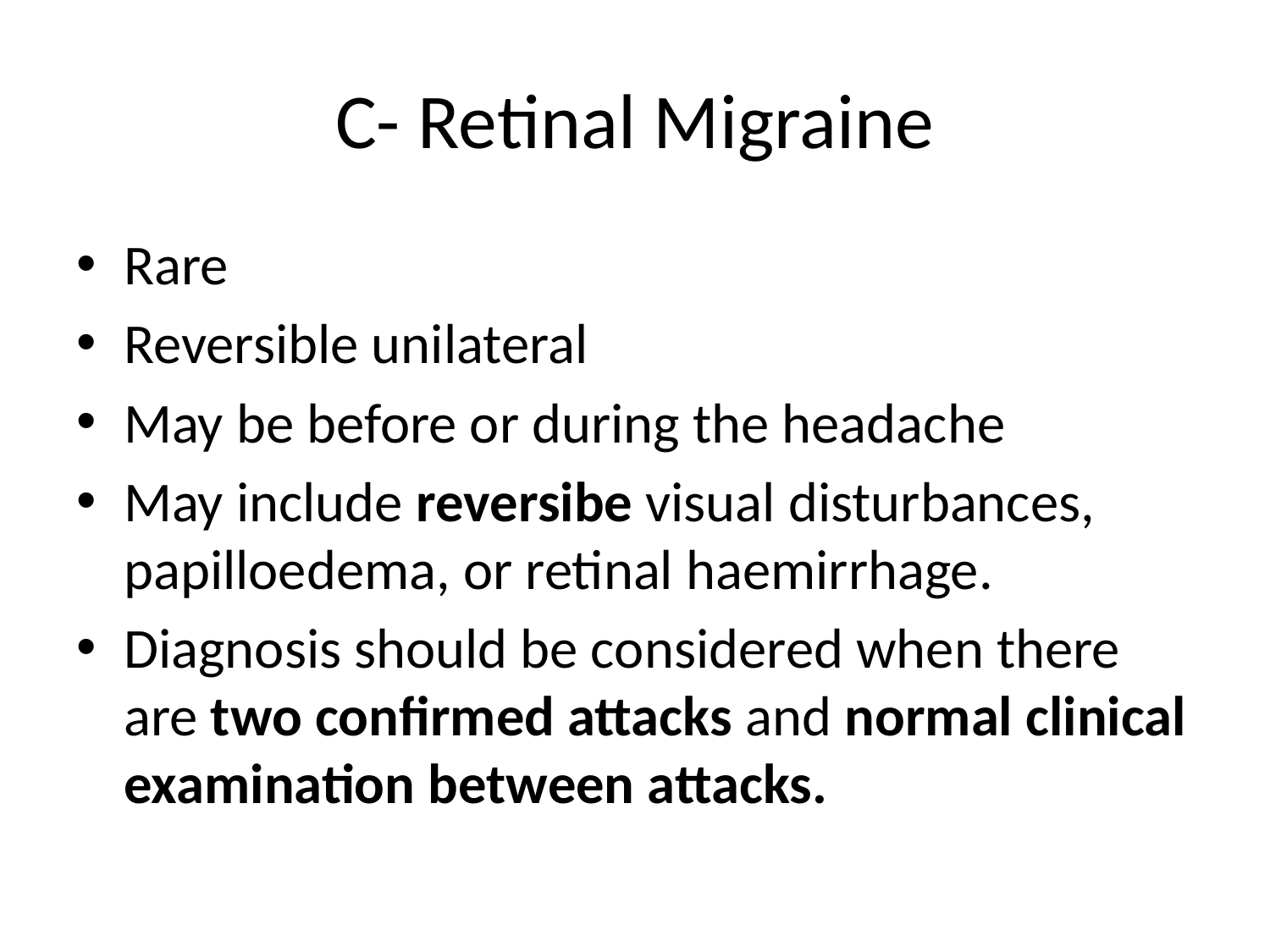

# C- Retinal Migraine
Rare
Reversible unilateral
May be before or during the headache
May include reversibe visual disturbances, papilloedema, or retinal haemirrhage.
Diagnosis should be considered when there are two confirmed attacks and normal clinical examination between attacks.